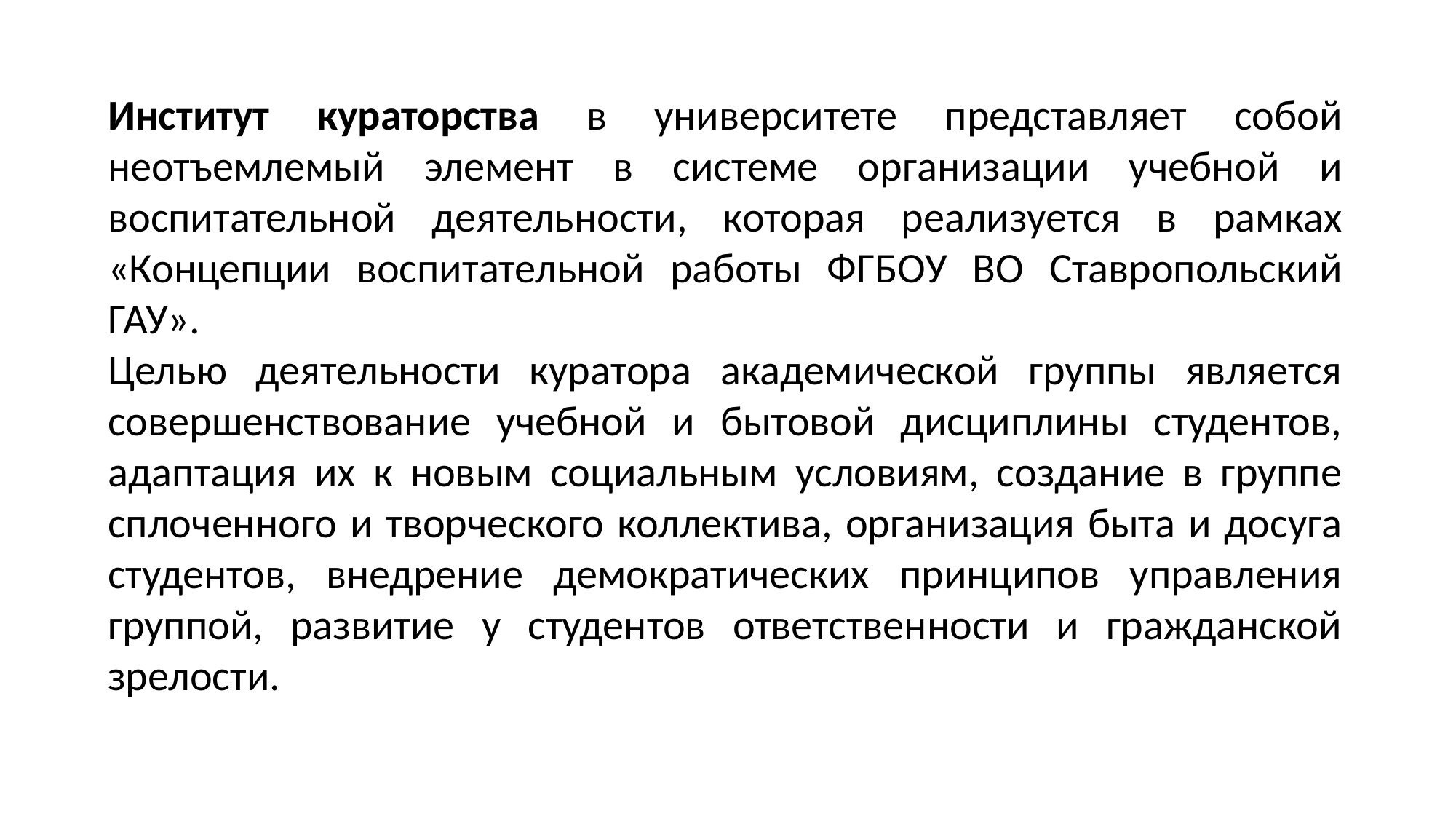

Институт кураторства в университете представляет собой неотъемлемый элемент в системе организации учебной и воспитательной деятельности, которая реализуется в рамках «Концепции воспитательной работы ФГБОУ ВО Ставропольский ГАУ».
Целью деятельности куратора академической группы является совершенствование учебной и бытовой дисциплины студентов, адаптация их к новым социальным условиям, создание в группе сплоченного и творческого коллектива, организация быта и досуга студентов, внедрение демократических принципов управления группой, развитие у студентов ответственности и гражданской зрелости.